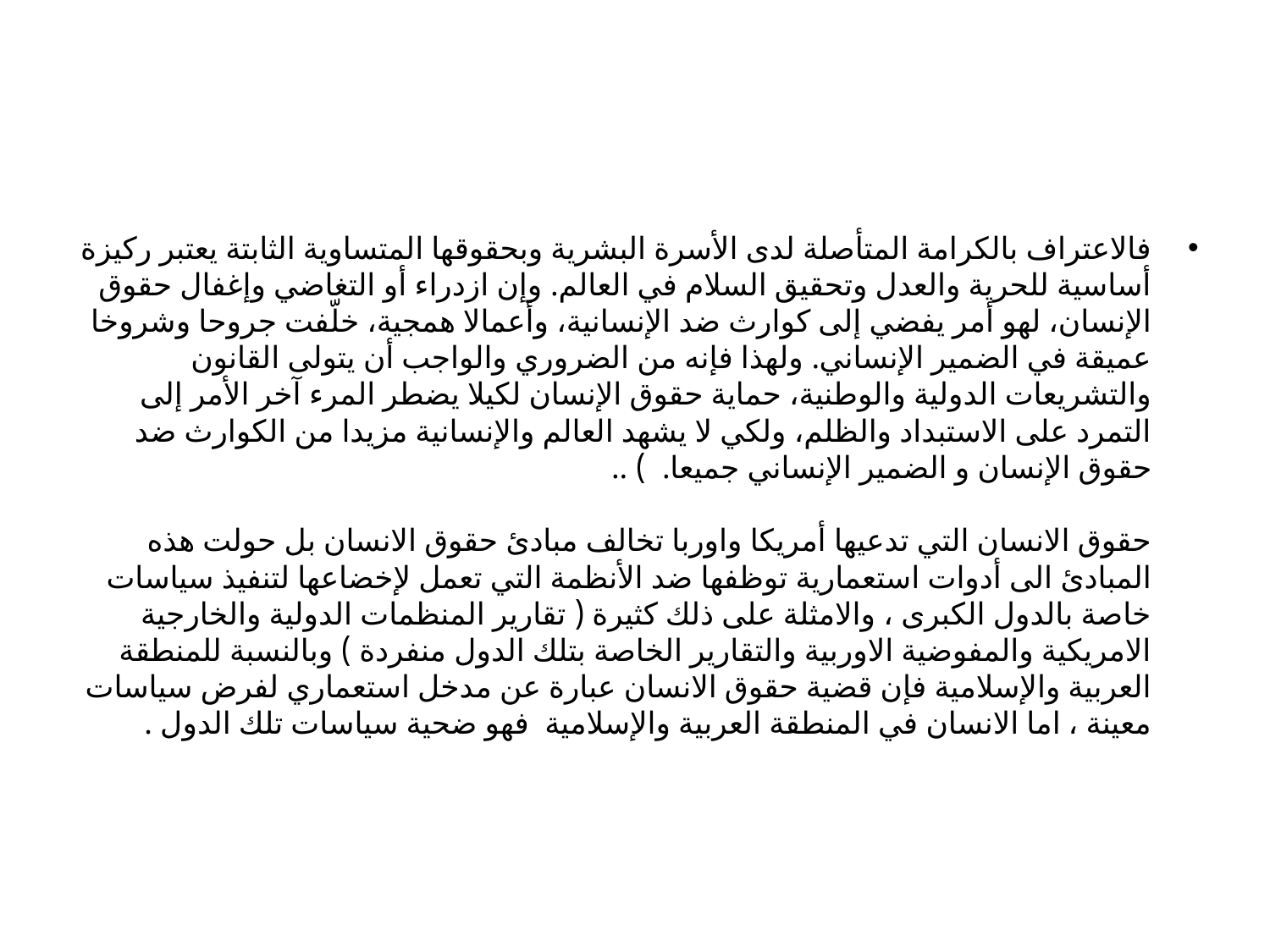

#
فالاعتراف بالكرامة المتأصلة لدى الأسرة البشرية وبحقوقها المتساوية الثابتة يعتبر ركيزة أساسية للحرية والعدل وتحقيق السلام في العالم. وإن ازدراء أو التغاضي وإغفال حقوق الإنسان، لهو أمر يفضي إلى كوارث ضد الإنسانية، وأعمالا همجية، خلّفت جروحا وشروخا عميقة في الضمير الإنساني. ولهذا فإنه من الضروري والواجب أن يتولى القانون والتشريعات الدولية والوطنية، حماية حقوق الإنسان لكيلا يضطر المرء آخر الأمر إلى التمرد على الاستبداد والظلم، ولكي لا يشهد العالم والإنسانية مزيدا من الكوارث ضد حقوق الإنسان و الضمير الإنساني جميعا.  ) ..
حقوق الانسان التي تدعيها أمريكا واوربا تخالف مبادئ حقوق الانسان بل حولت هذه المبادئ الى أدوات استعمارية توظفها ضد الأنظمة التي تعمل لإخضاعها لتنفيذ سياسات خاصة بالدول الكبرى ، والامثلة على ذلك كثيرة ( تقارير المنظمات الدولية والخارجية الامريكية والمفوضية الاوربية والتقارير الخاصة بتلك الدول منفردة ) وبالنسبة للمنطقة العربية والإسلامية فإن قضية حقوق الانسان عبارة عن مدخل استعماري لفرض سياسات معينة ، اما الانسان في المنطقة العربية والإسلامية  فهو ضحية سياسات تلك الدول .